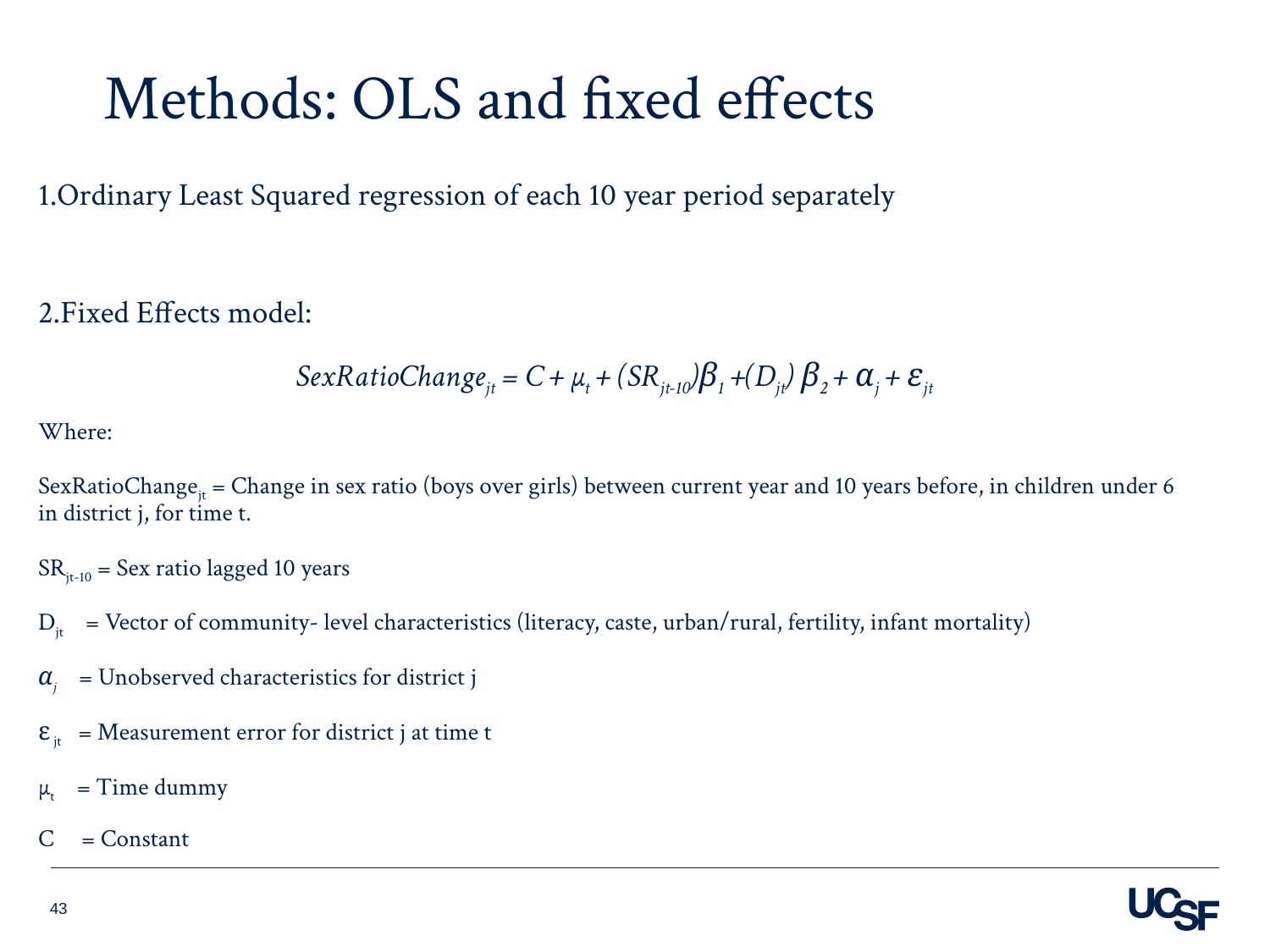

# Methods: OLS and fixed effects
Ordinary Least Squared regression of each 10 year period separately

Fixed Effects model:
SexRatioChangejt = C + μt + (SRjt-10)β1 +(Djt) β2 + αj + εjt
Where:
SexRatioChangejt = Change in sex ratio (boys over girls) between current year and 10 years before, in children under 6 in district j, for time t.
SRjt-10 = Sex ratio lagged 10 years
Djt    = Vector of community- level characteristics (literacy, caste, urban/rural, fertility, infant mortality)
αj       = Unobserved characteristics for district j
ε jt   = Measurement error for district j at time t
μt    = Time dummy
C     = Constant
43